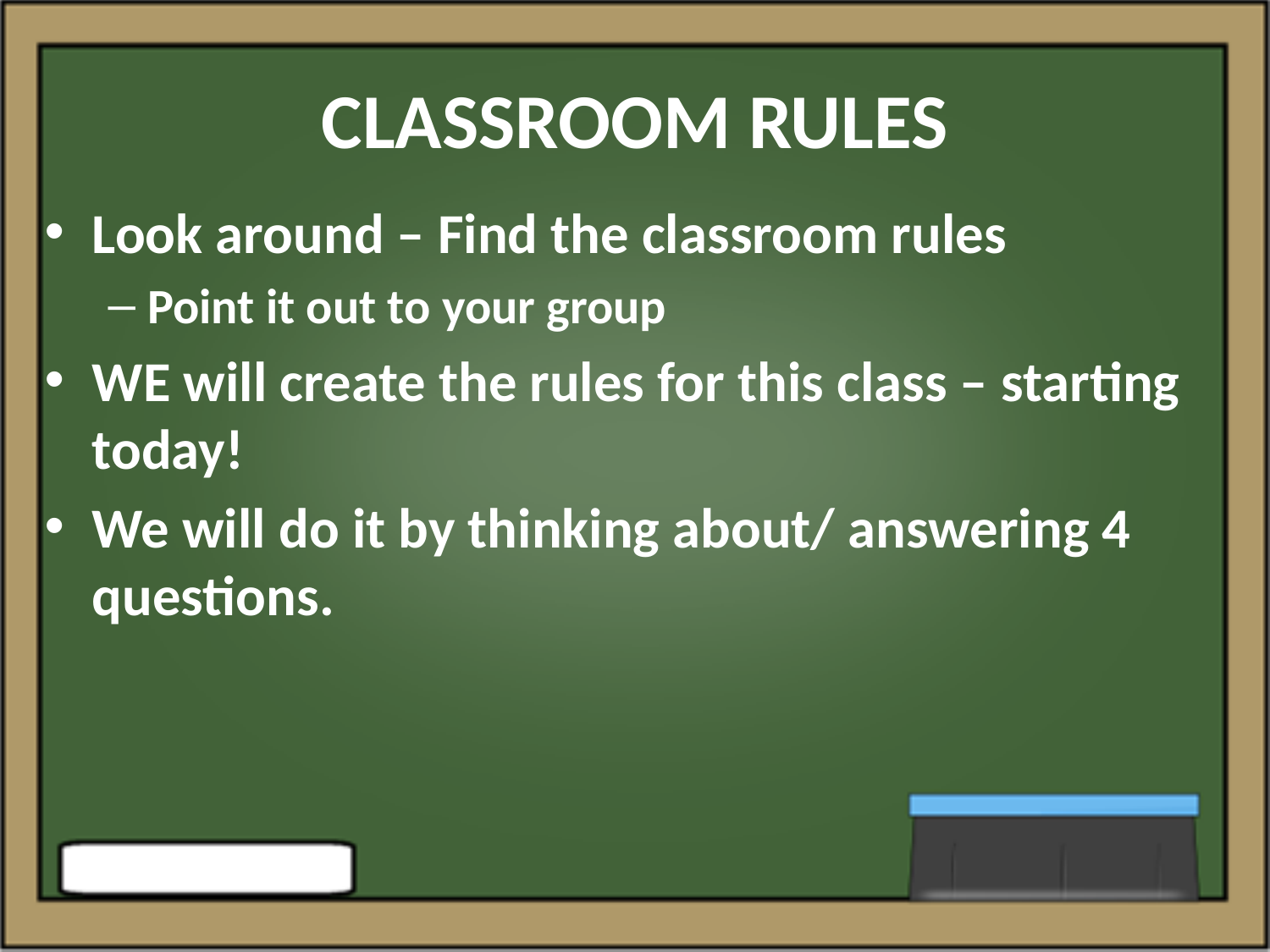

# CLASSROOM RULES
Look around – Find the classroom rules
Point it out to your group
WE will create the rules for this class – starting today!
We will do it by thinking about/ answering 4 questions.